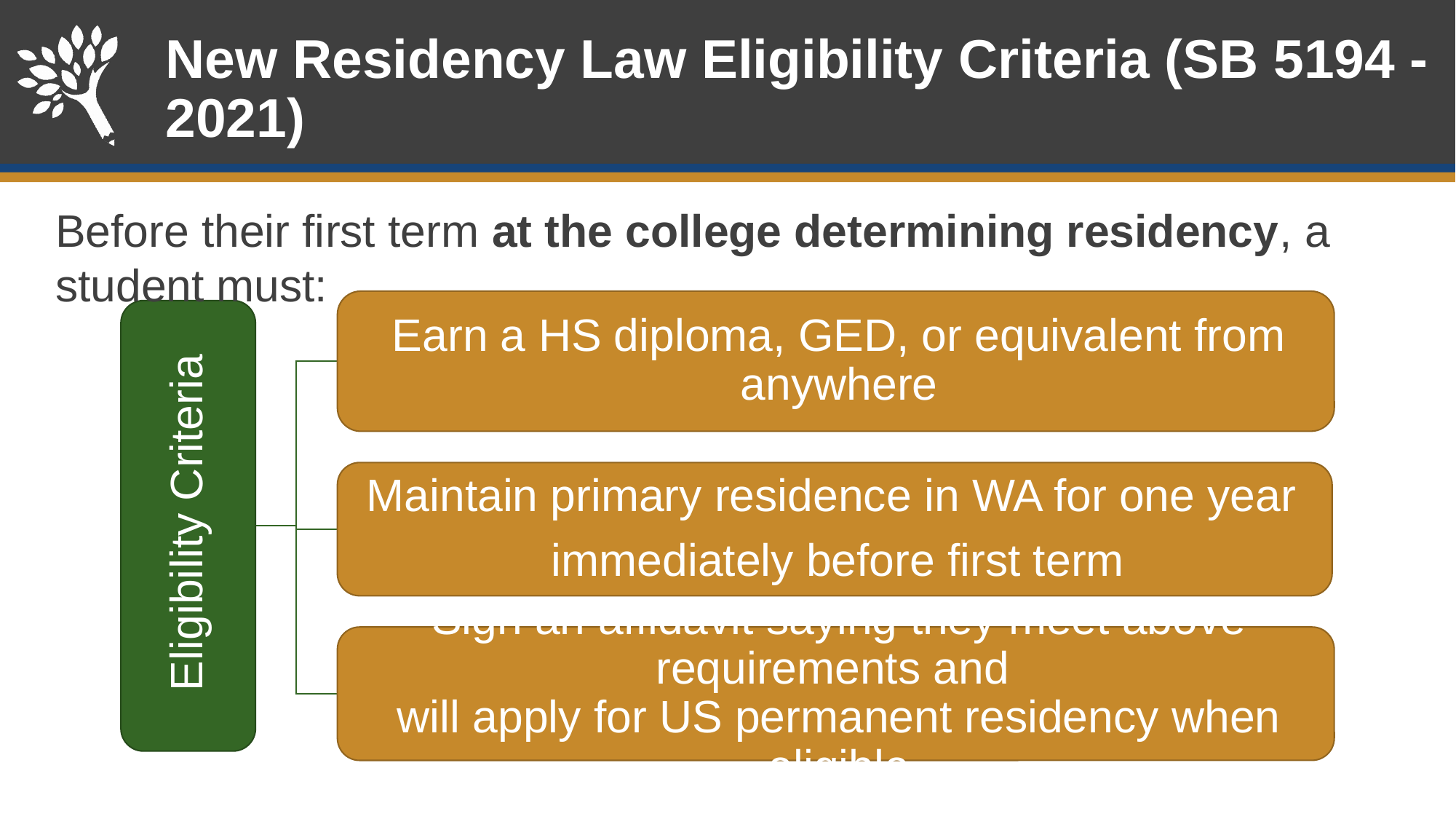

# New Residency Law Eligibility Criteria (SB 5194 - 2021)

Eligibility Criteria
Earn a HS diploma, GED, or equivalent from anywhere
Maintain primary residence in WA for one year
immediately before first term
Sign an affidavit saying they meet above requirements and
will apply for US permanent residency when eligible
Before their first term at the college determining residency, a student must: